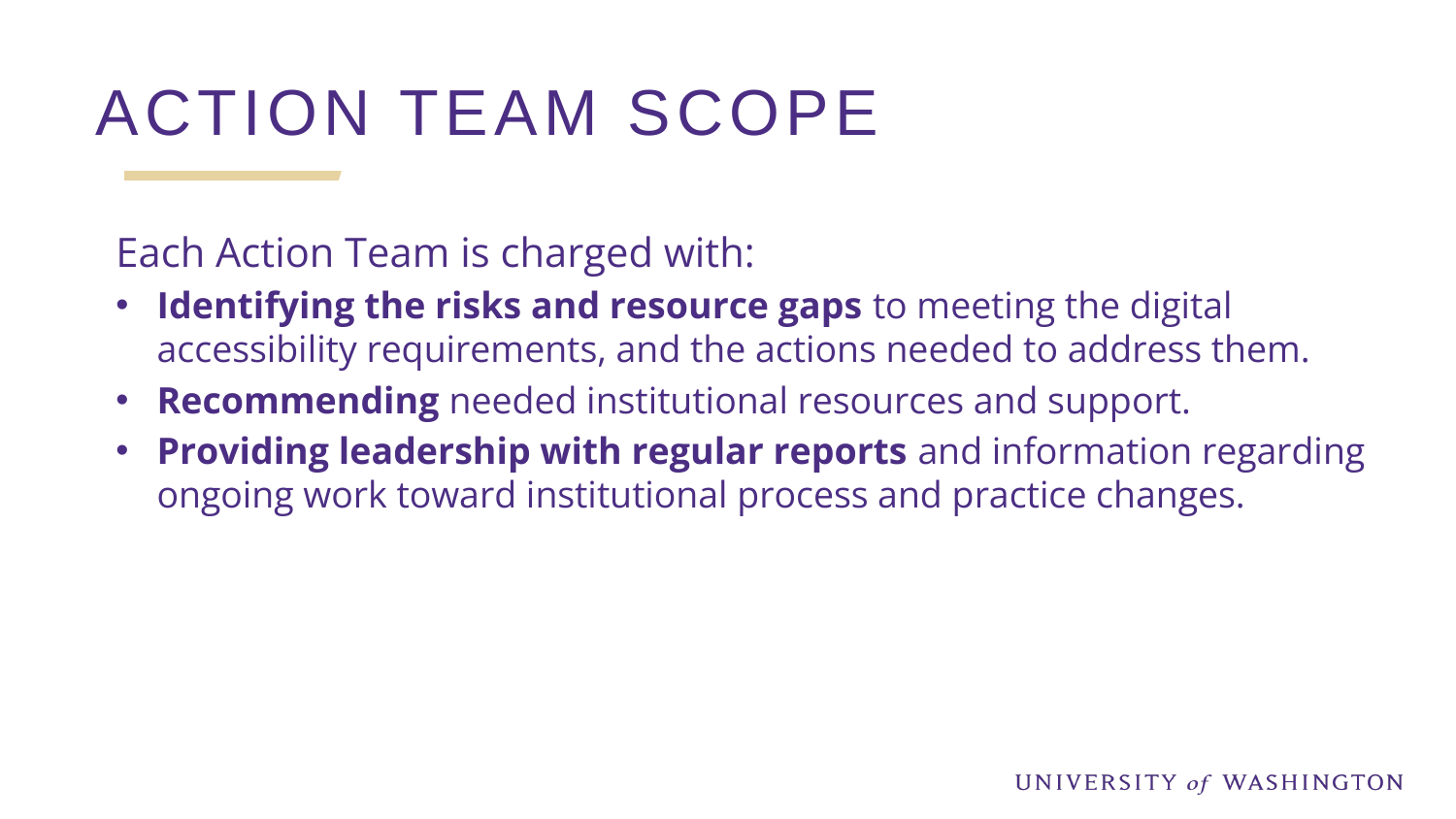

# Action Team Scope
Each Action Team is charged with:
Identifying the risks and resource gaps to meeting the digital accessibility requirements, and the actions needed to address them.
Recommending needed institutional resources and support.
Providing leadership with regular reports and information regarding ongoing work toward institutional process and practice changes.